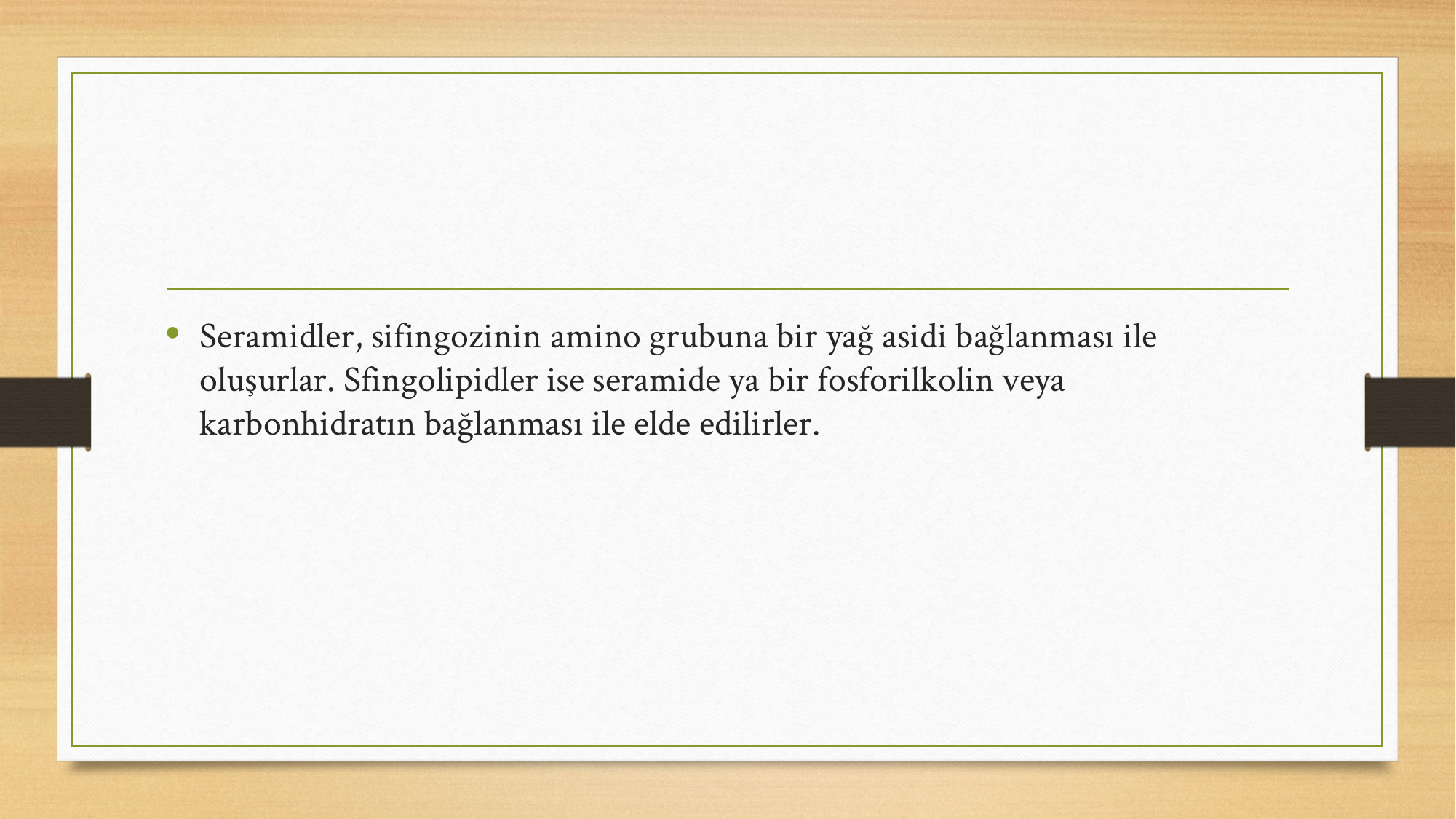

#
Seramidler, sifingozinin amino grubuna bir yağ asidi bağlanması ile oluşurlar. Sfingolipidler ise seramide ya bir fosforilkolin veya karbonhidratın bağlanması ile elde edilirler.